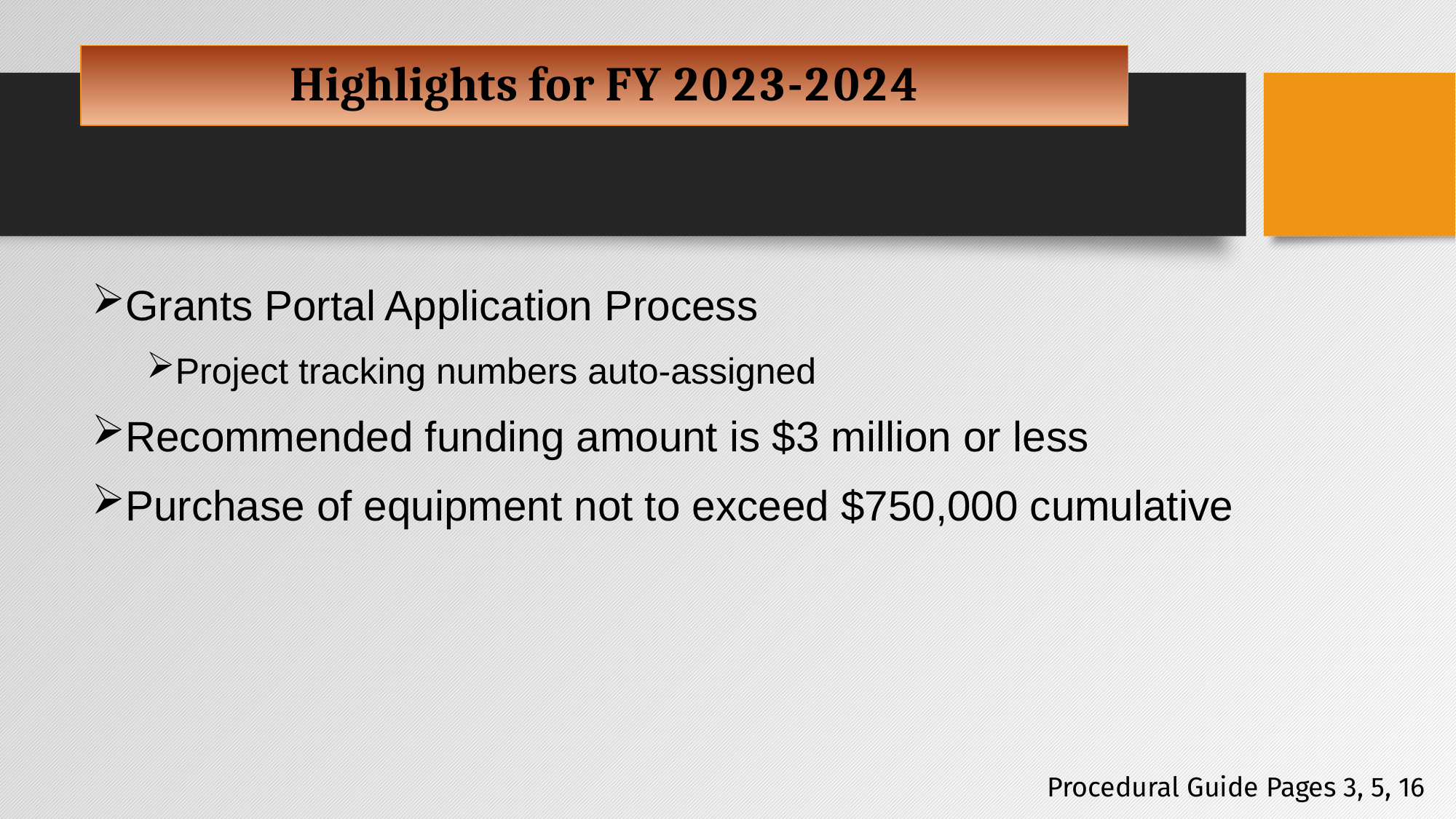

# Highlights for FY 2023-2024
Grants Portal Application Process
Project tracking numbers auto-assigned
Recommended funding amount is $3 million or less
Purchase of equipment not to exceed $750,000 cumulative
Procedural Guide Pages 3, 5, 16